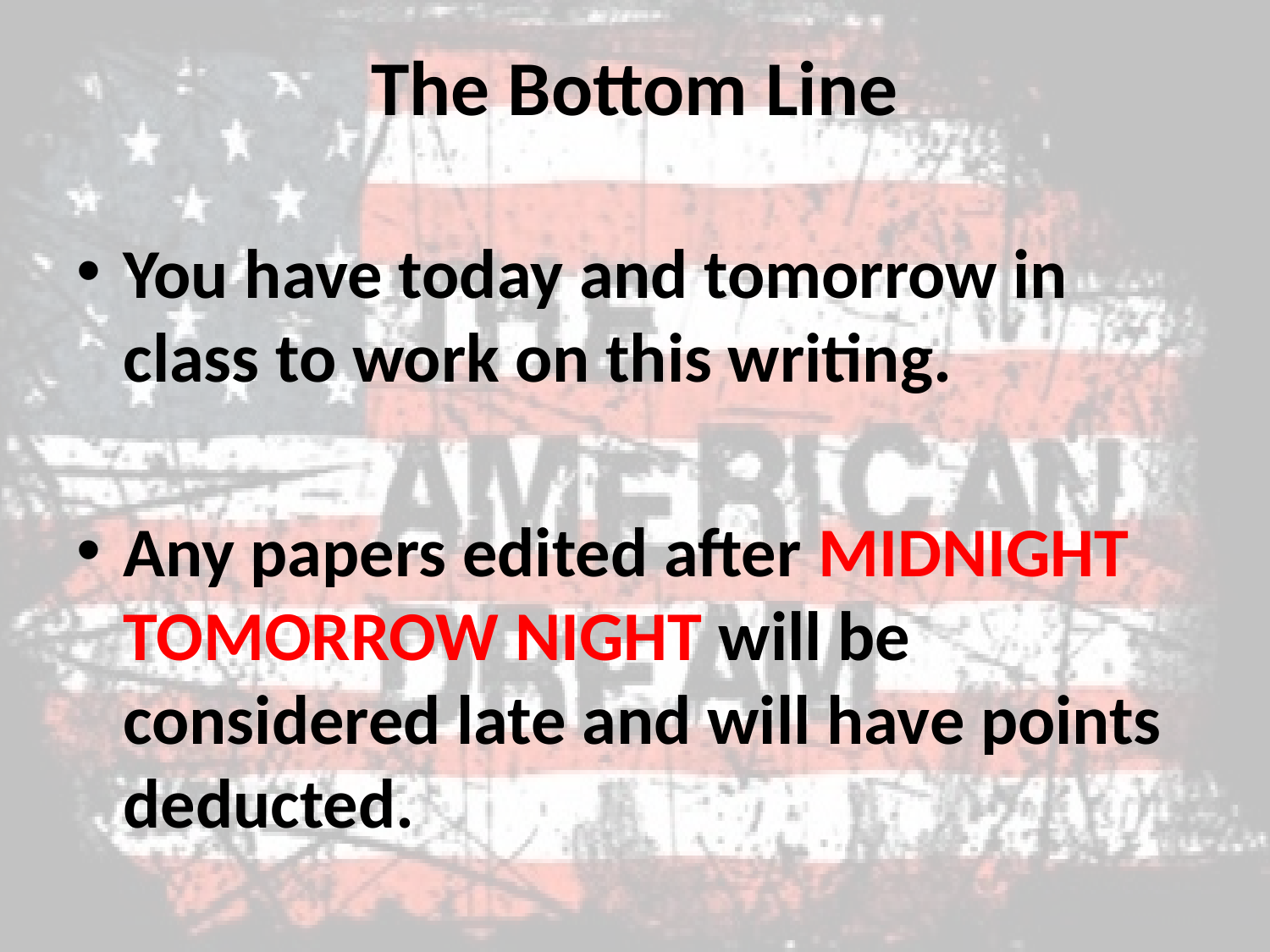

# The Bottom Line
You have today and tomorrow in class to work on this writing.

Any papers edited after MIDNIGHT TOMORROW NIGHT will be considered late and will have points deducted.